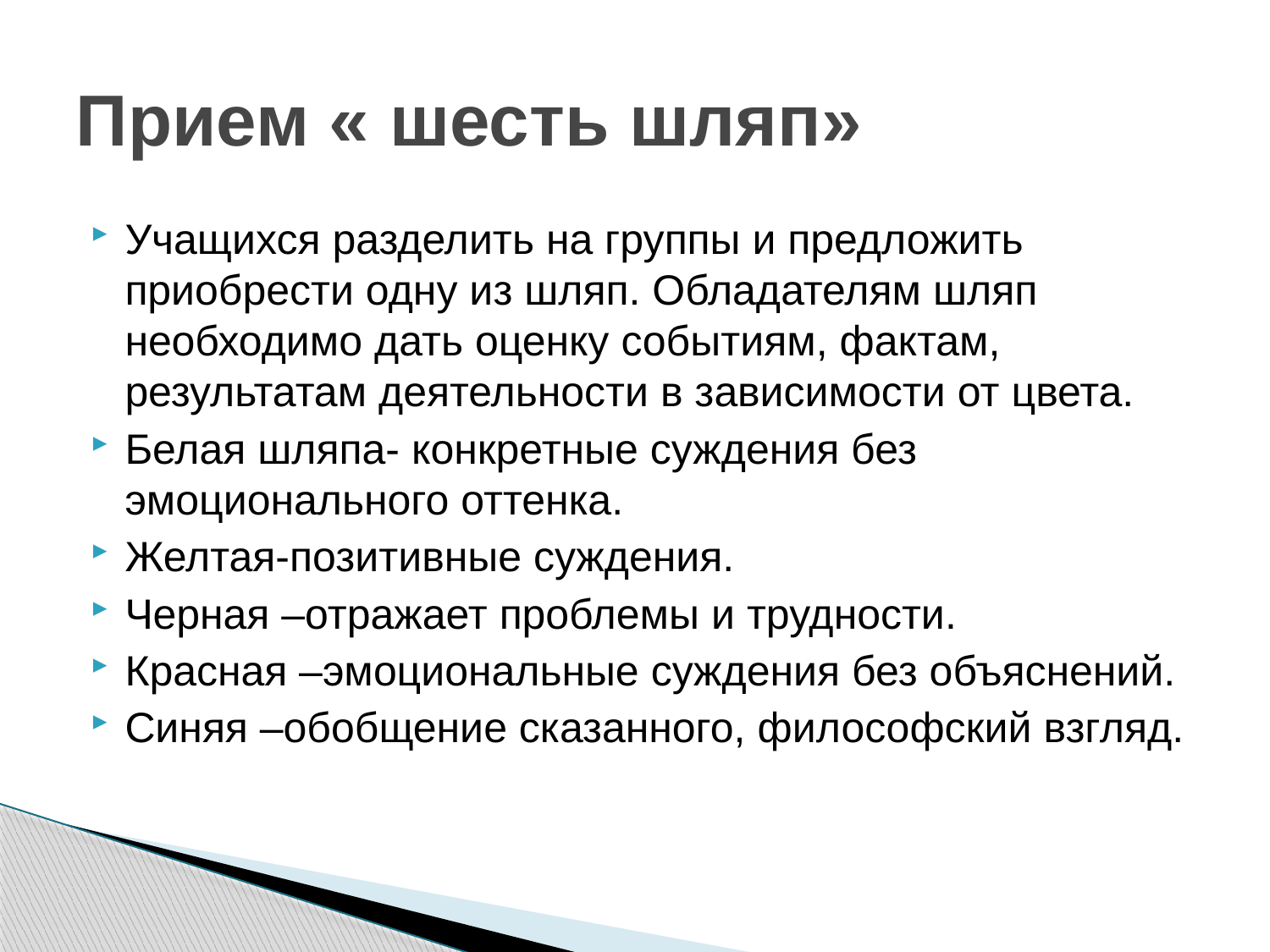

# Прием « шесть шляп»
Учащихся разделить на группы и предложить приобрести одну из шляп. Обладателям шляп необходимо дать оценку событиям, фактам, результатам деятельности в зависимости от цвета.
Белая шляпа- конкретные суждения без эмоционального оттенка.
Желтая-позитивные суждения.
Черная –отражает проблемы и трудности.
Красная –эмоциональные суждения без объяснений.
Синяя –обобщение сказанного, философский взгляд.